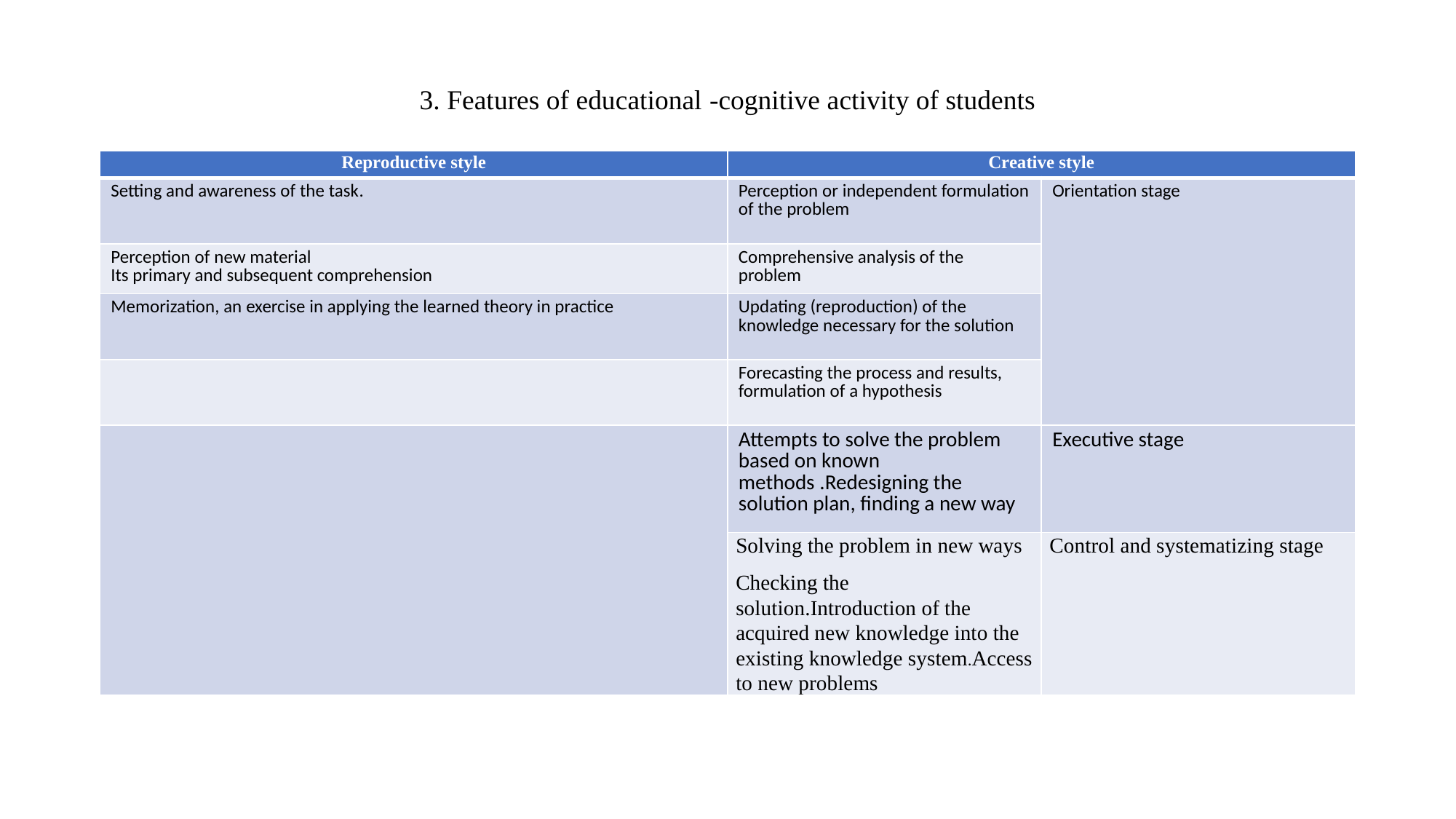

# 3. Features of educational -cognitive activity of students
| Reproductive style | Creative style |  |
| --- | --- | --- |
| Setting and awareness of the task. | Perception or independent formulation of the problem | Orientation stage |
| Perception of new material Its primary and subsequent comprehension | Comprehensive analysis of the problem |  |
| Memorization, an exercise in applying the learned theory in practice | Updating (reproduction) of the knowledge necessary for the solution |  |
|  | Forecasting the process and results, formulation of a hypothesis |  |
|  | Attempts to solve the problem based on known methods .Redesigning the solution plan, finding a new way | Executive stage |
|  | Solving the problem in new ways Checking the solution.Introduction of the acquired new knowledge into the existing knowledge system.Access to new problems | Control and systematizing stage |